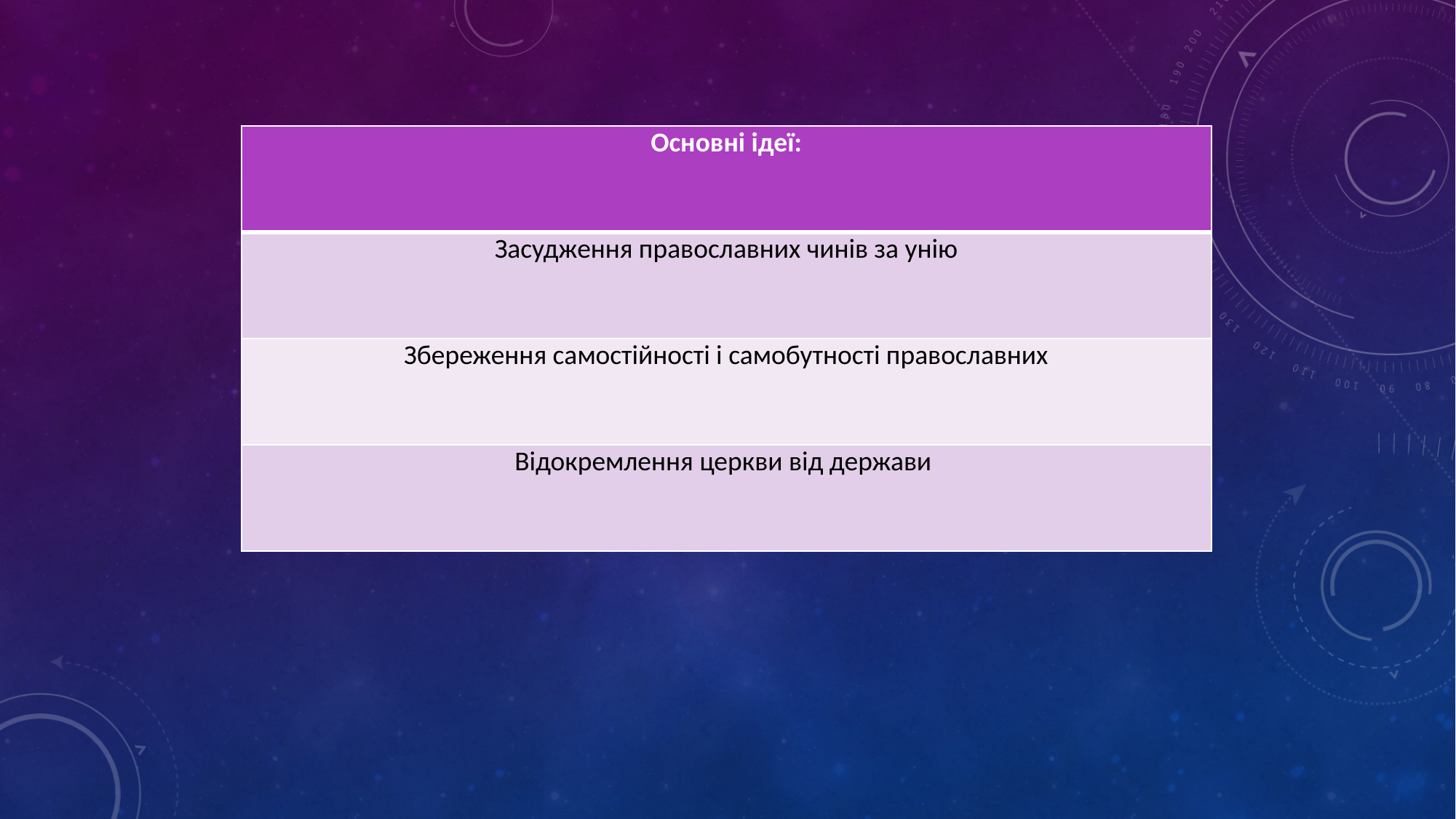

| Основні ідеї: |
| --- |
| Засудження православних чинів за унію |
| Збереження самостійності і самобутності православних |
| Відокремлення церкви від держави |